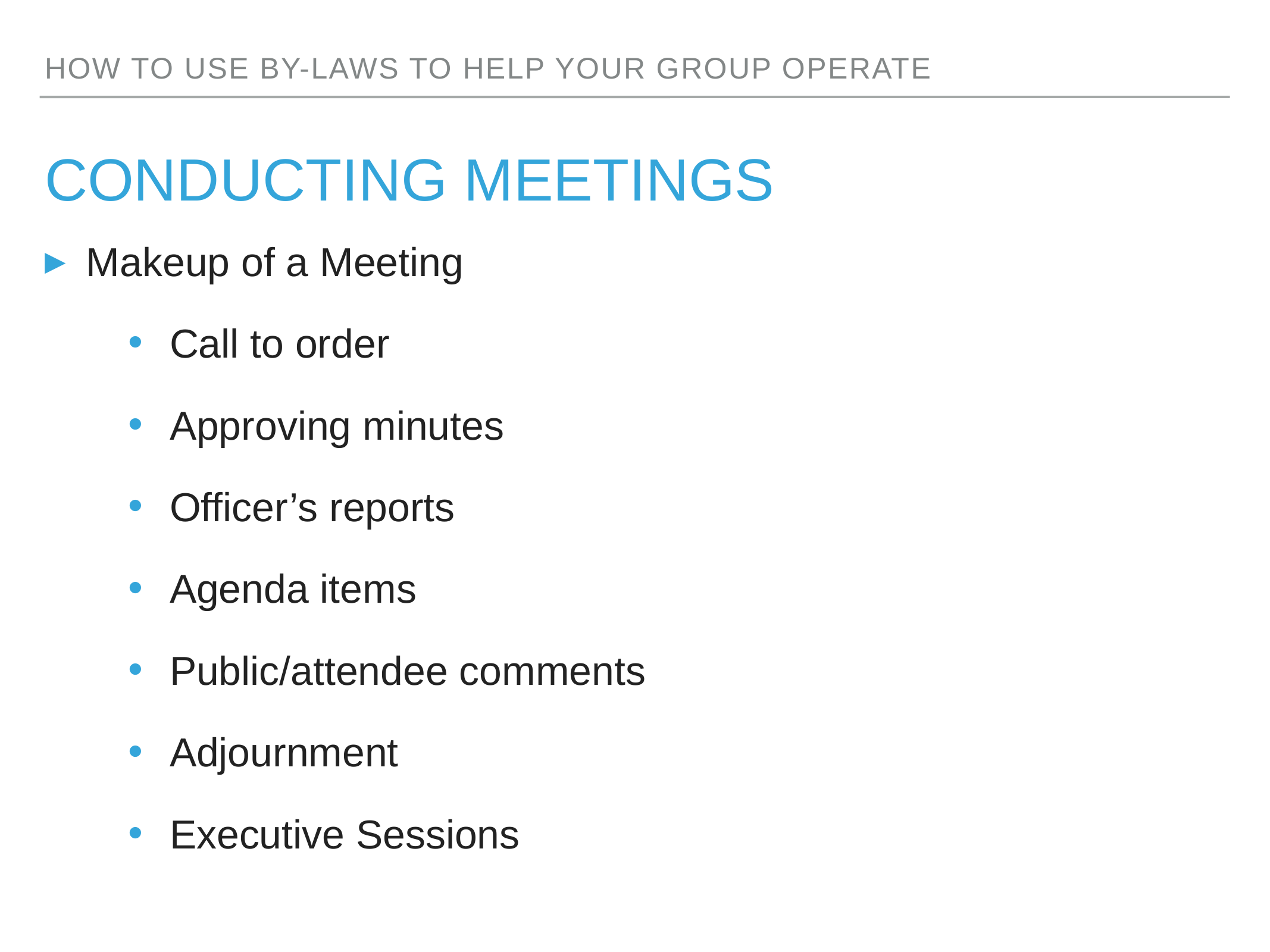

How to use by-laws to help your group operate
# CONDUCTING MEETINGS
Makeup of a Meeting
Call to order
Approving minutes
Officer’s reports
Agenda items
Public/attendee comments
Adjournment
Executive Sessions